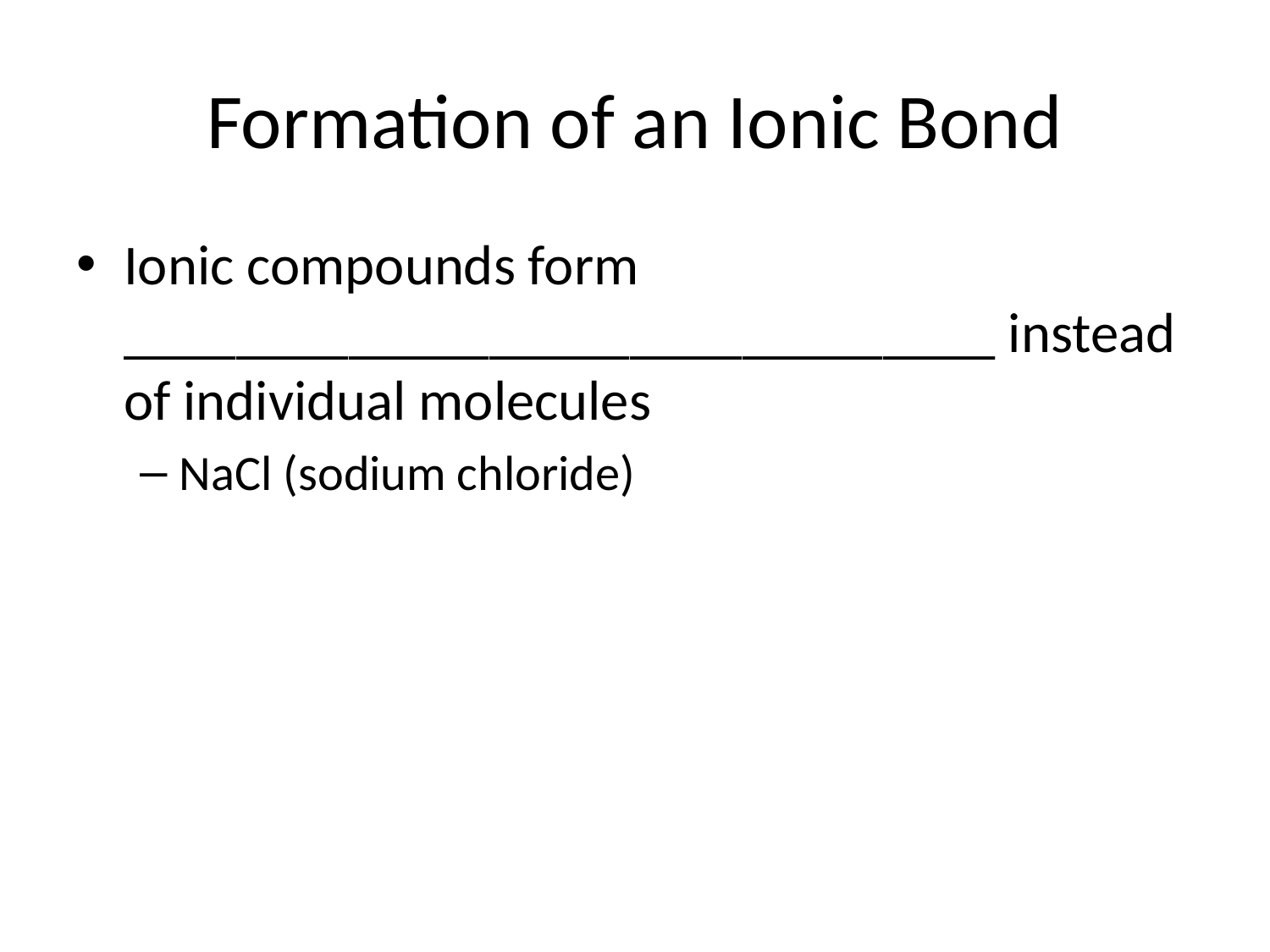

# Formation of an Ionic Bond
Ionic compounds form _______________________________ instead of individual molecules
NaCl (sodium chloride)